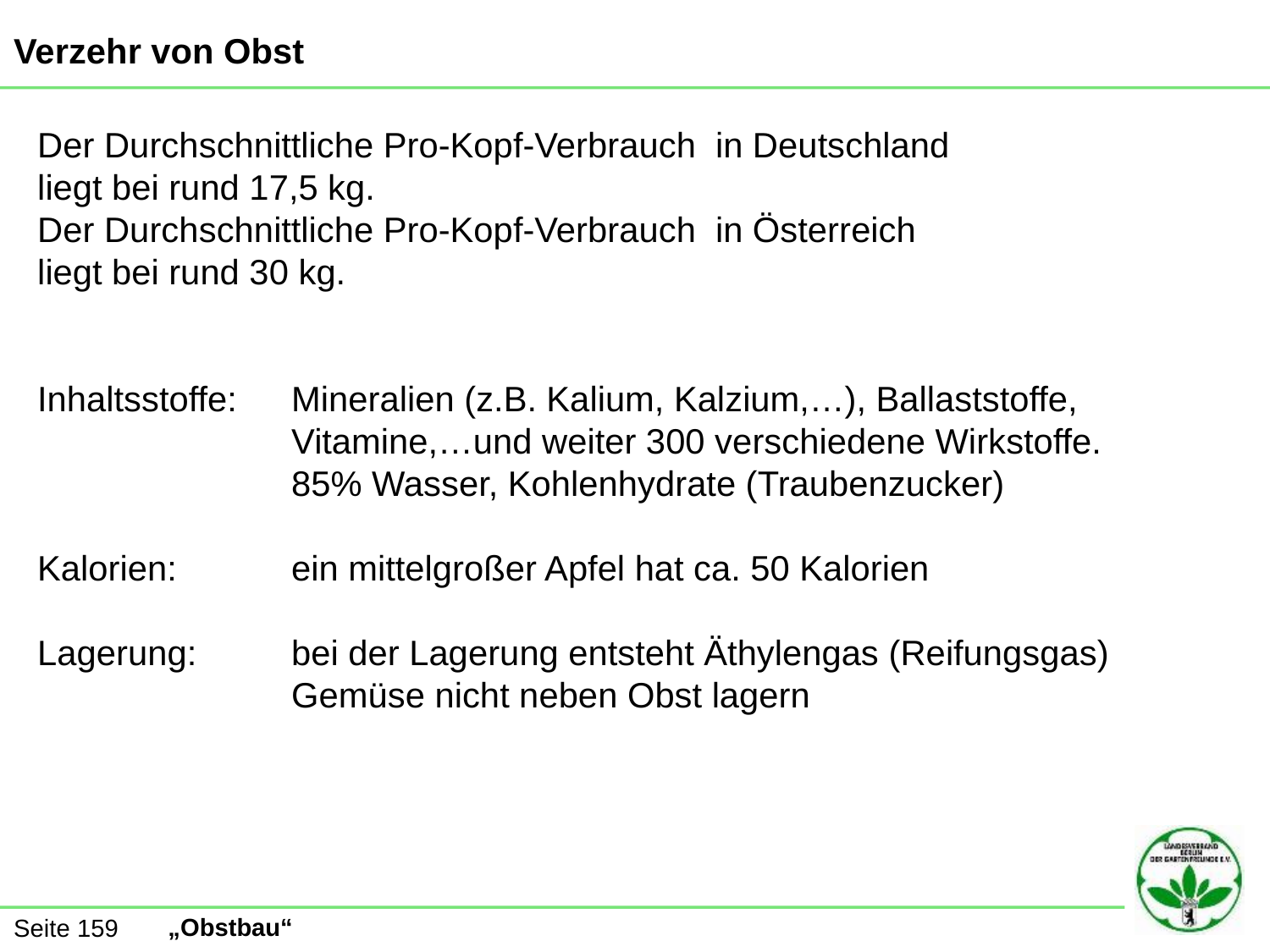

Verzehr von Obst
Der Durchschnittliche Pro-Kopf-Verbrauch  in Deutschland
liegt bei rund 17,5 kg.
Der Durchschnittliche Pro-Kopf-Verbrauch  in Österreich
liegt bei rund 30 kg.

Inhaltsstoffe:	Mineralien (z.B. Kalium, Kalzium,…), Ballaststoffe,
		Vitamine,…und weiter 300 verschiedene Wirkstoffe.
		85% Wasser, Kohlenhydrate (Traubenzucker)

Kalorien:	ein mittelgroßer Apfel hat ca. 50 Kalorien

Lagerung:	bei der Lagerung entsteht Äthylengas (Reifungsgas)
		Gemüse nicht neben Obst lagern

Seite 159
„Obstbau“